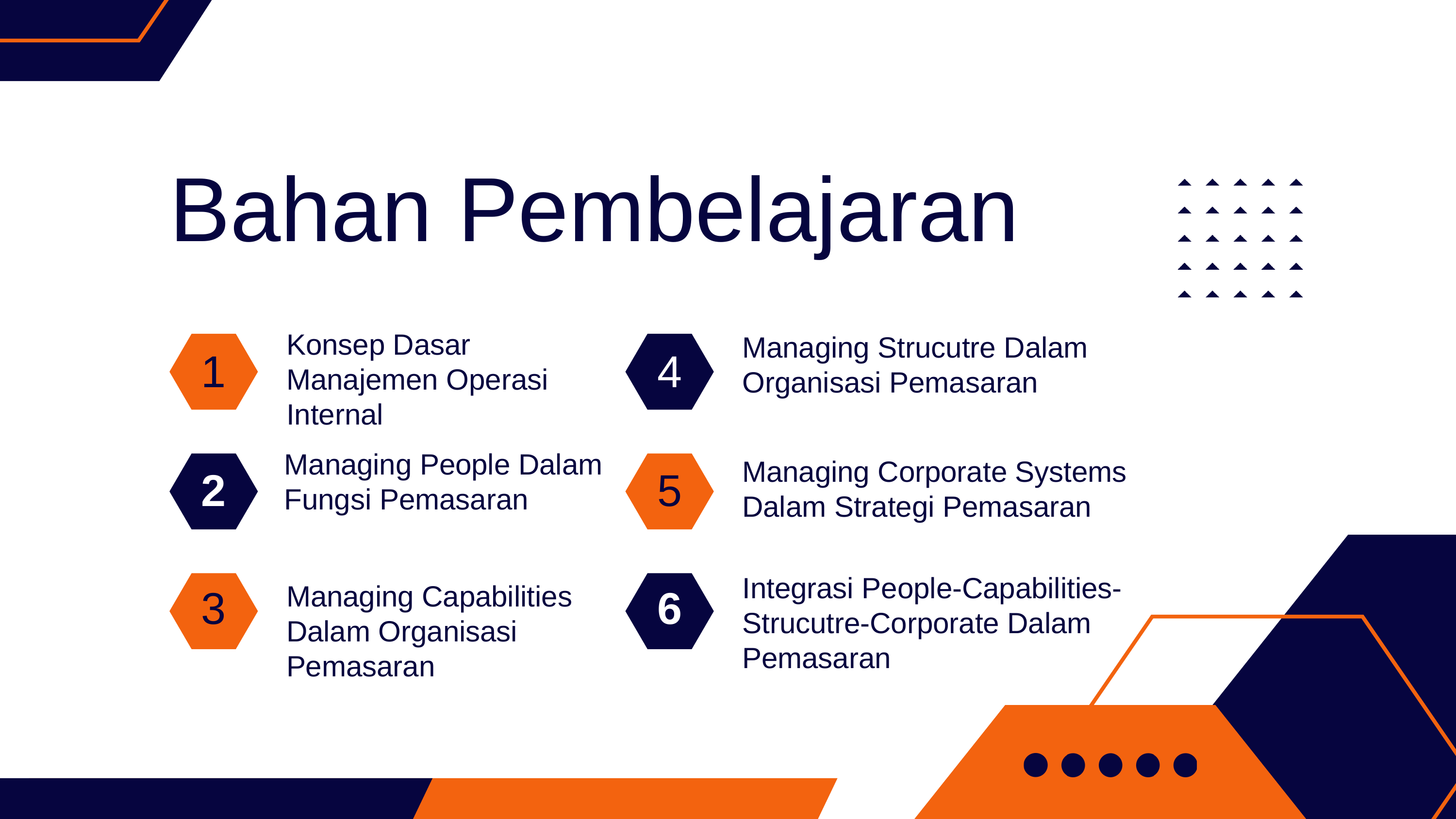

Bahan Pembelajaran

Konsep Dasar Manajemen Operasi Internal
Managing Strucutre Dalam Organisasi Pemasaran

1
4
Managing People Dalam Fungsi Pemasaran
Managing Corporate Systems Dalam Strategi Pemasaran

2
5

Integrasi People-Capabilities-Strucutre-Corporate Dalam Pemasaran

Managing Capabilities Dalam Organisasi Pemasaran
3
6